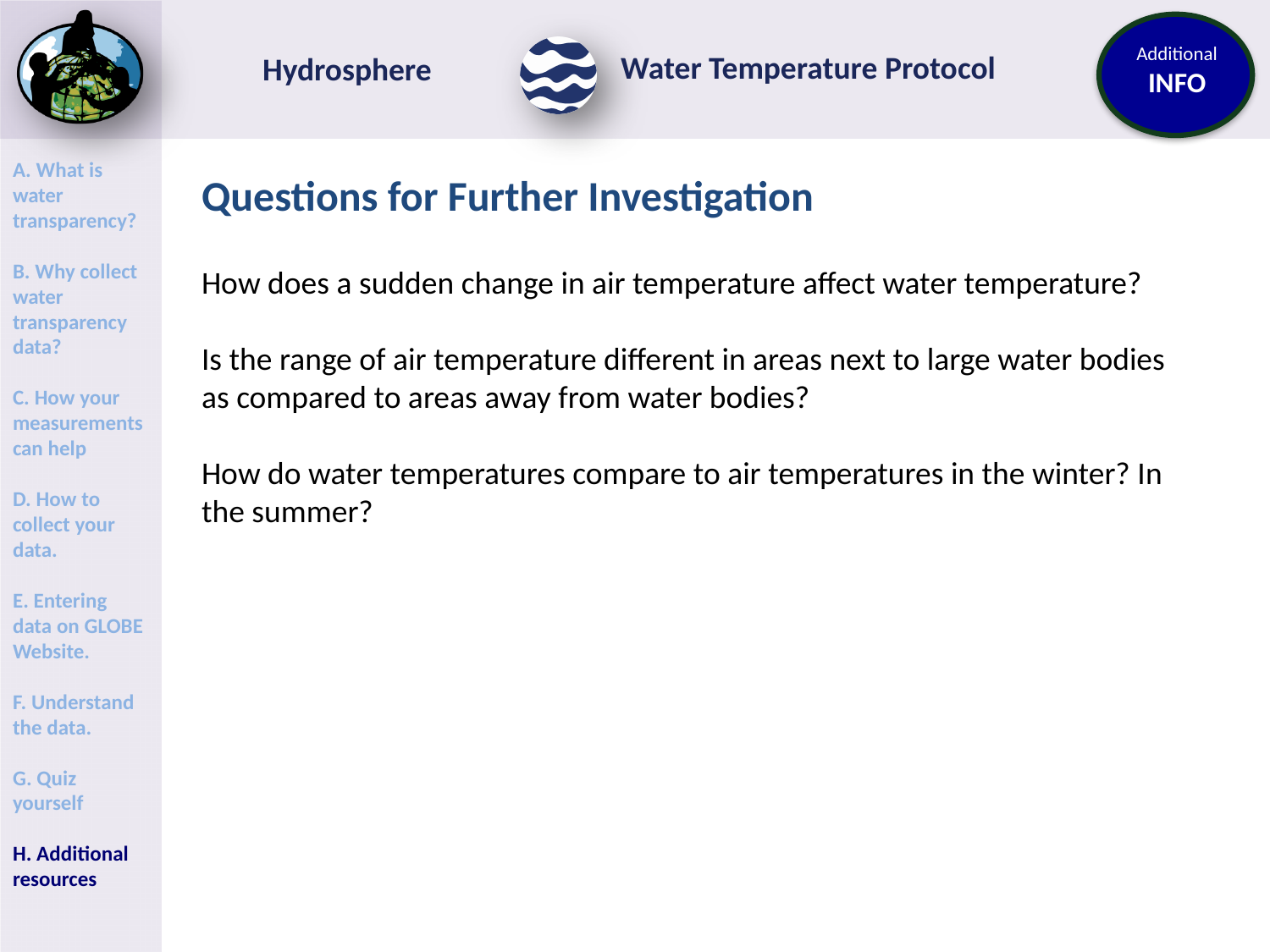

Additional
INFO
A. What is water transparency?
B. Why collect water transparency data?
C. How your measurements can help
D. How to collect your data.
E. Entering data on GLOBE Website.
F. Understand the data.
G. Quiz yourself

H. Additional
resources
Questions for Further Investigation

How does a sudden change in air temperature affect water temperature?

Is the range of air temperature different in areas next to large water bodies as compared to areas away from water bodies?

How do water temperatures compare to air temperatures in the winter? In the summer?